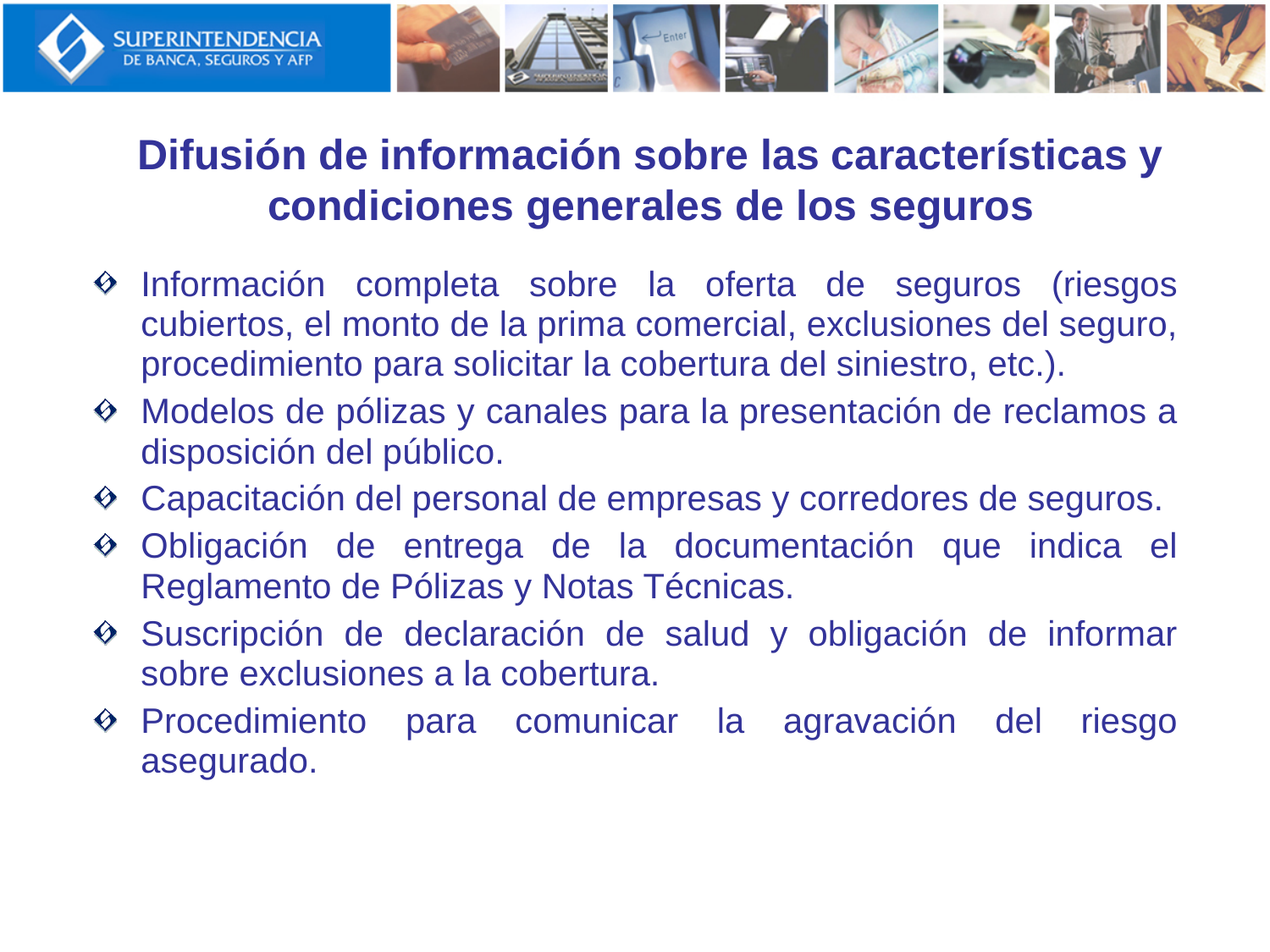

# Difusión de información sobre las características y condiciones generales de los seguros

Información completa sobre la oferta de seguros (riesgos cubiertos, el monto de la prima comercial, exclusiones del seguro, procedimiento para solicitar la cobertura del siniestro, etc.).
Modelos de pólizas y canales para la presentación de reclamos a disposición del público.
Capacitación del personal de empresas y corredores de seguros.
Obligación de entrega de la documentación que indica el Reglamento de Pólizas y Notas Técnicas.
Suscripción de declaración de salud y obligación de informar sobre exclusiones a la cobertura.
Procedimiento para comunicar la agravación del riesgo asegurado.